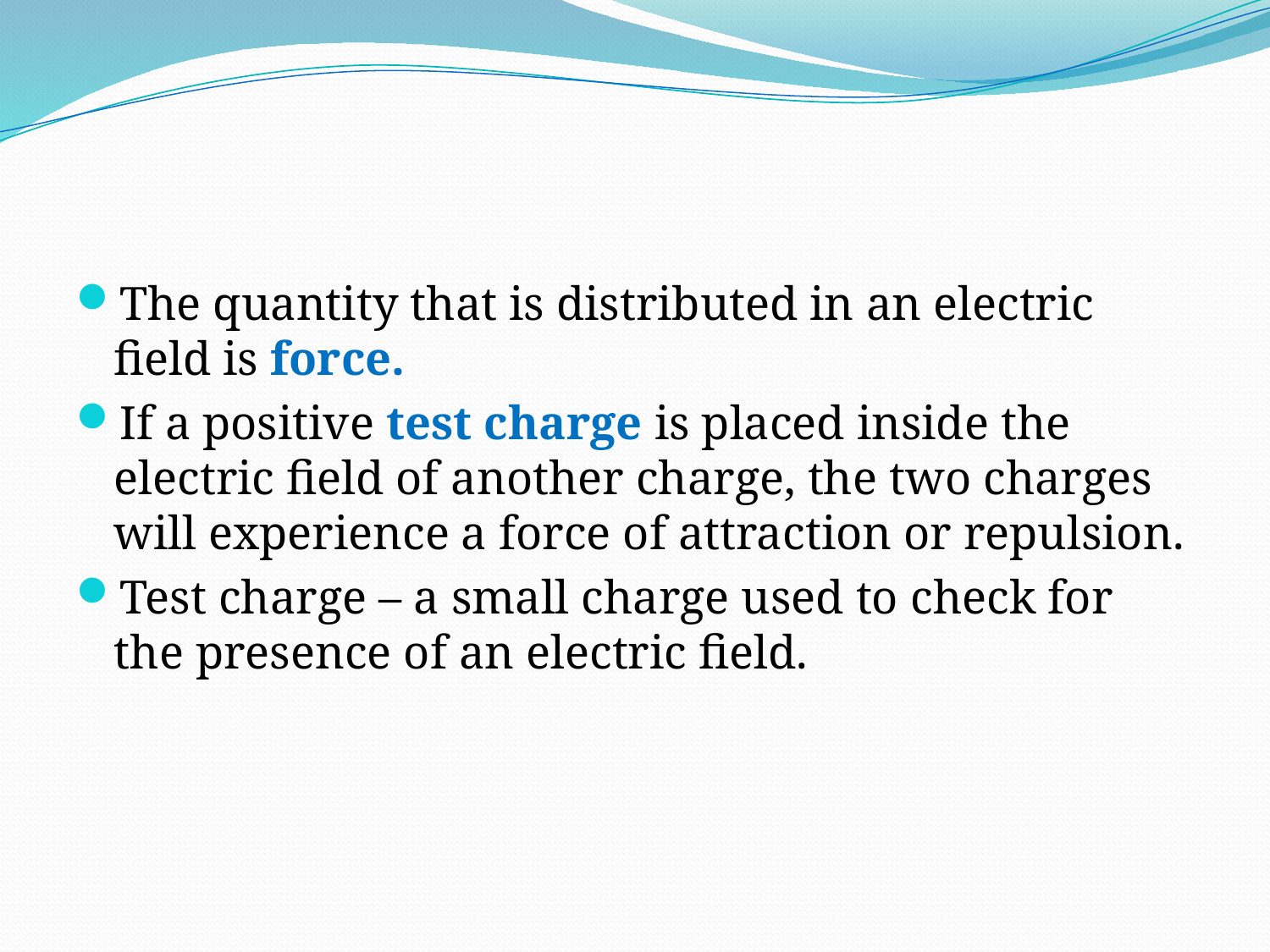

#
The quantity that is distributed in an electric field is force.
If a positive test charge is placed inside the electric field of another charge, the two charges will experience a force of attraction or repulsion.
Test charge – a small charge used to check for the presence of an electric field.